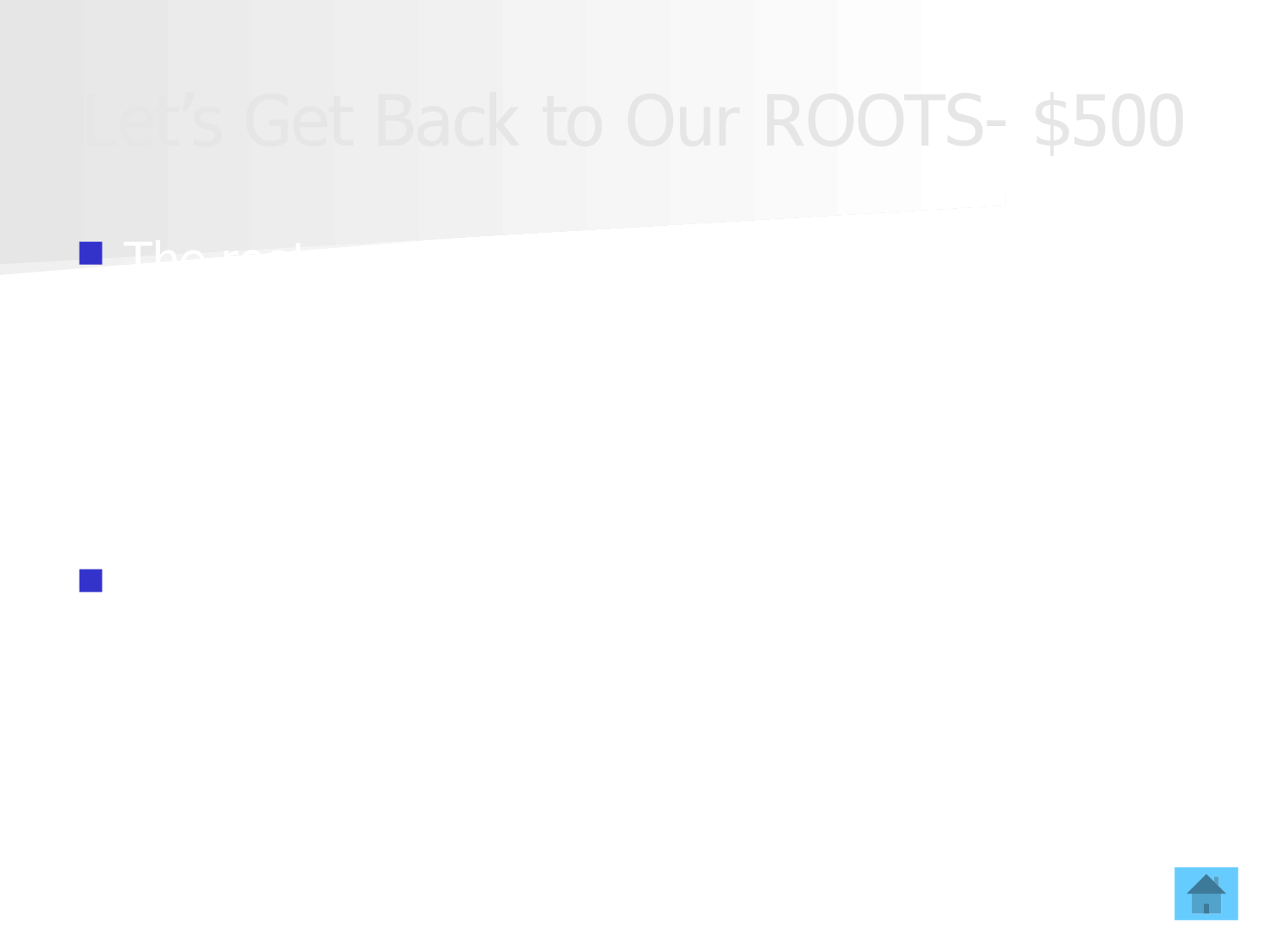

# Let’s Get Back to Our ROOTS- $500
The root word brady- means…
Slow